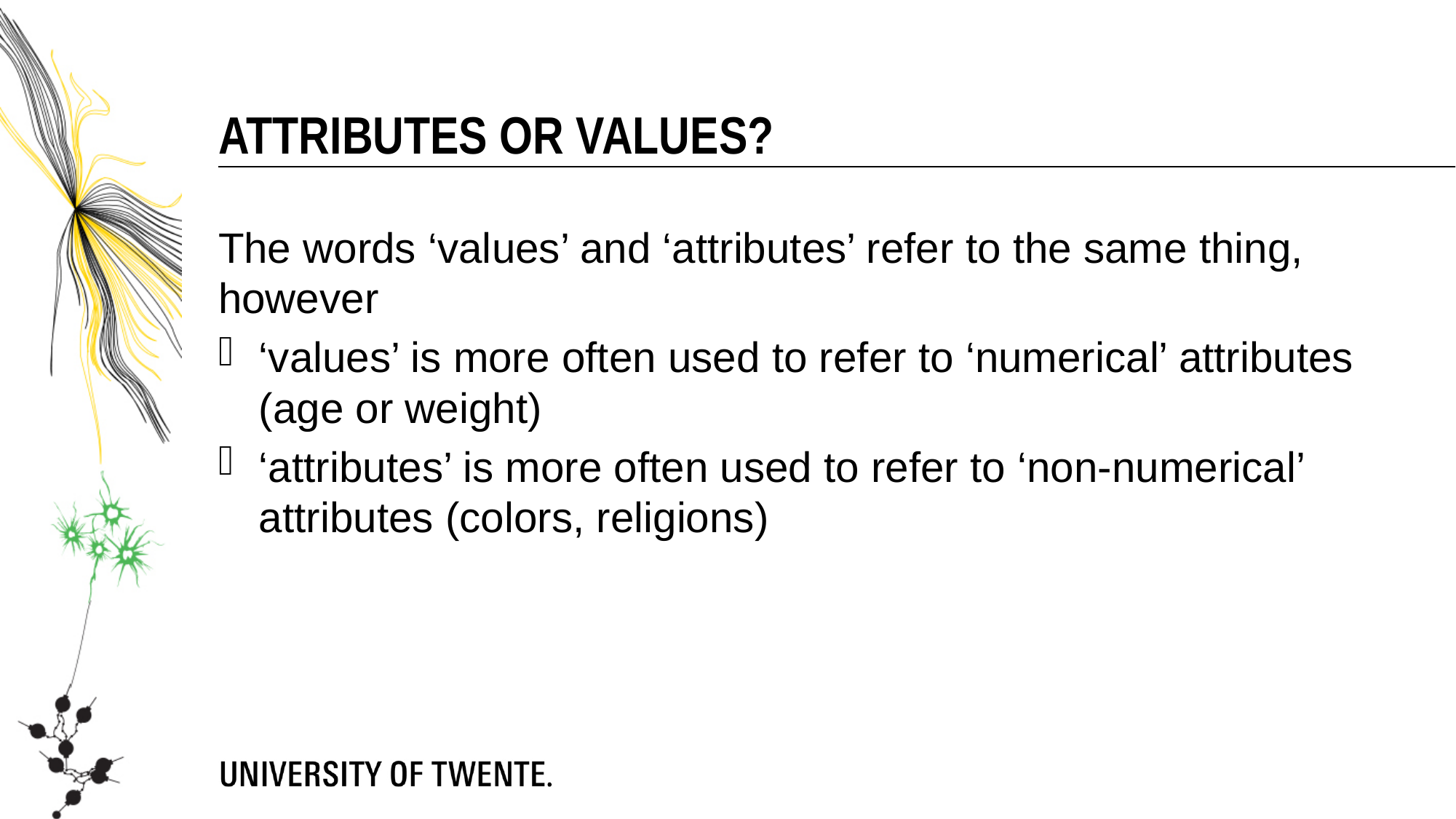

Attributes or Values?
The words ‘values’ and ‘attributes’ refer to the same thing, however
‘values’ is more often used to refer to ‘numerical’ attributes (age or weight)
‘attributes’ is more often used to refer to ‘non-numerical’ attributes (colors, religions)